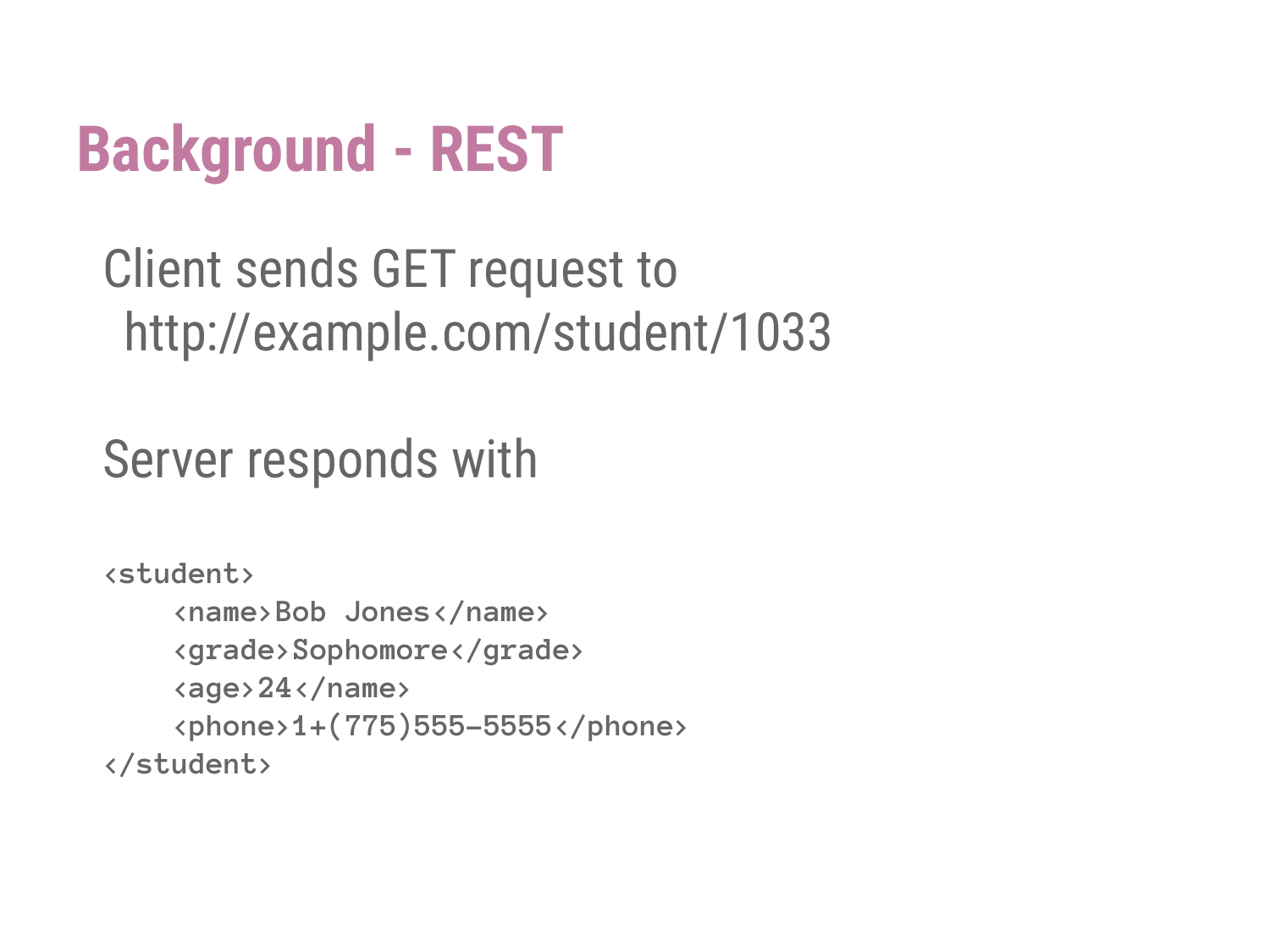

# Background - REST
Client sends GET request to http://example.com/student/1033

Server responds with

<student>
    <name>Bob Jones</name>
    <grade>Sophomore</grade>
    <age>24</name>
    <phone>1+(775)555-5555</phone>
</student>